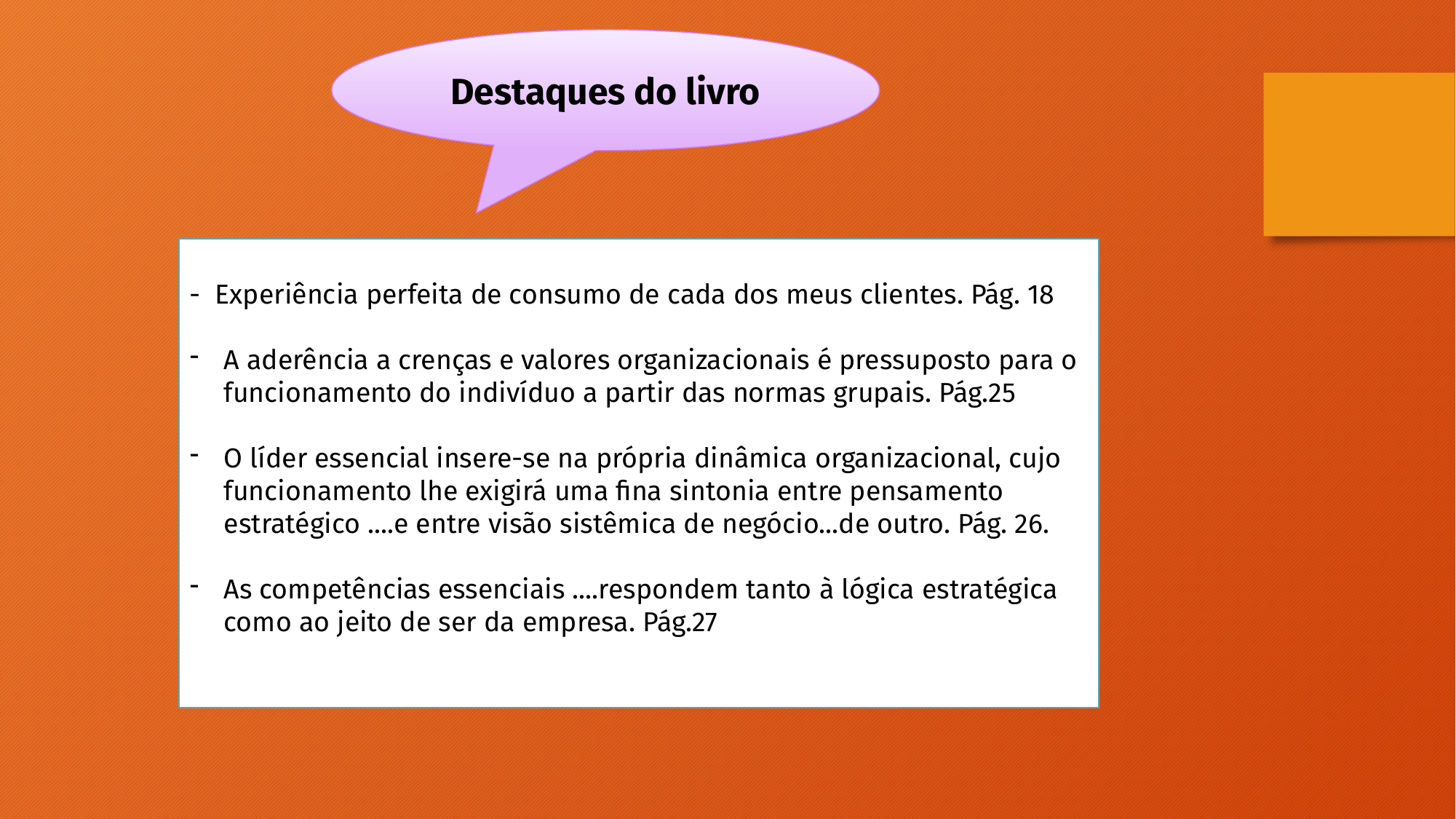

Destaques do livro

-  Experiência perfeita de consumo de cada dos meus clientes. Pág. 18

A aderência a crenças e valores organizacionais é pressuposto para o funcionamento do indivíduo a partir das normas grupais. Pág.25

O líder essencial insere-se na própria dinâmica organizacional, cujo funcionamento lhe exigirá uma fina sintonia entre pensamento estratégico ....e entre visão sistêmica de negócio...de outro. Pág. 26.

As competências essenciais ....respondem tanto à lógica estratégica como ao jeito de ser da empresa. Pág.27